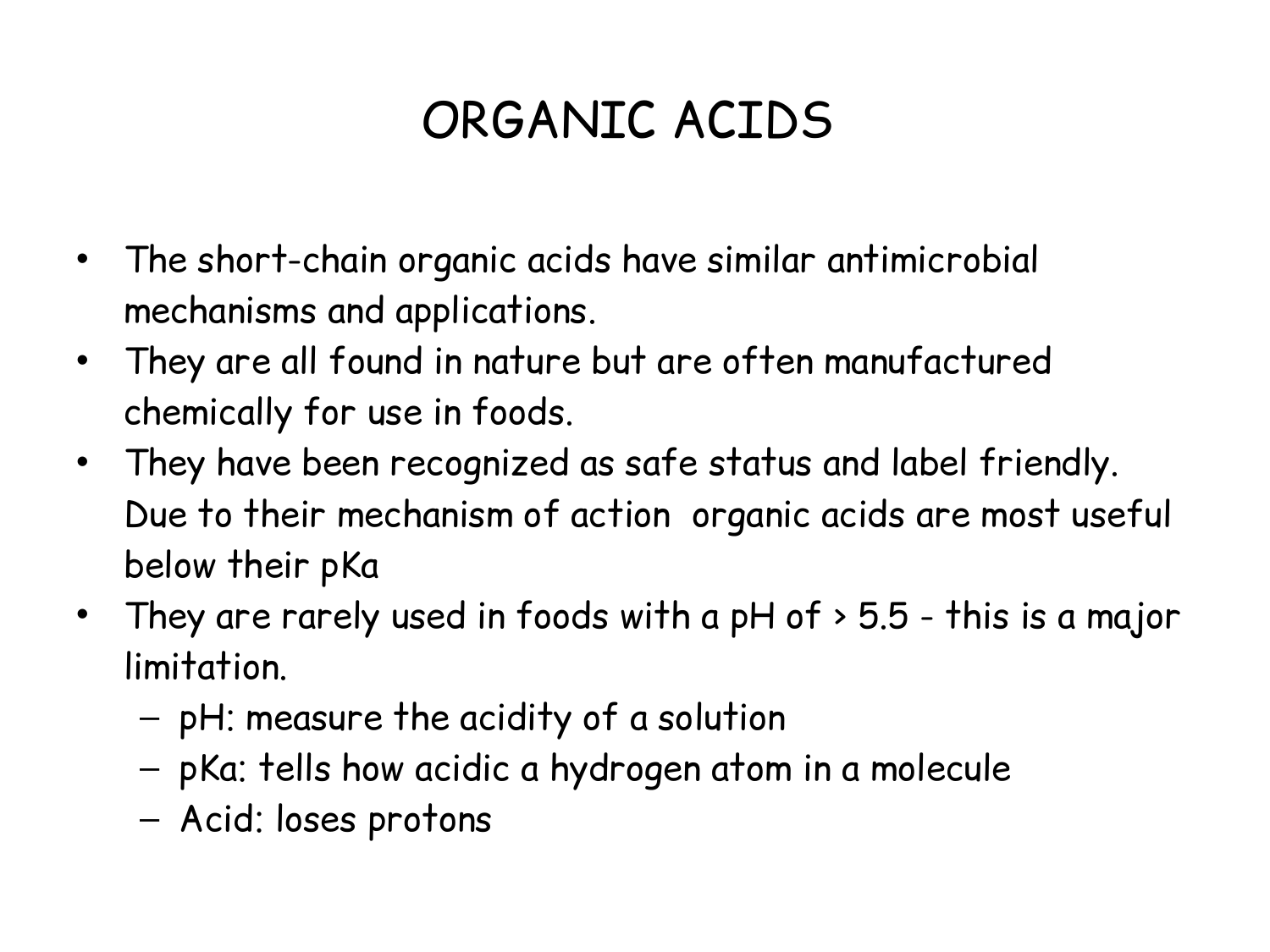

# ORGANIC ACIDS
The short-chain organic acids have similar antimicrobial mechanisms and applications.
They are all found in nature but are often manufactured chemically for use in foods.
They have been recognized as safe status and label friendly. Due to their mechanism of action  organic acids are most useful below their pKa
They are rarely used in foods with a pH of > 5.5 - this is a major limitation.
pH: measure the acidity of a solution
pKa: tells how acidic a hydrogen atom in a molecule
Acid: loses protons